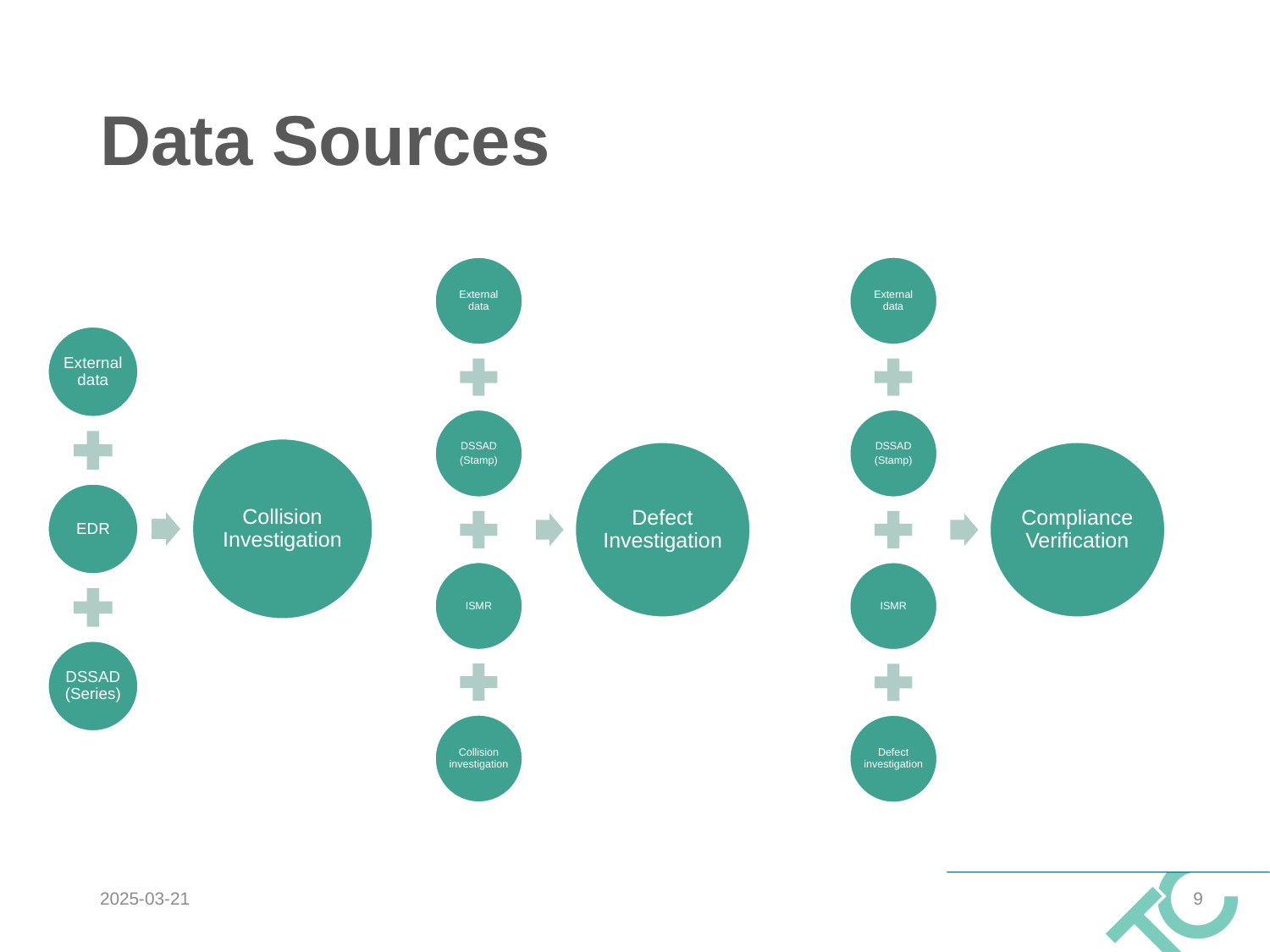

# Data Sources
External data

EDR

DSSAD (Series)

Collision Investigation
External data

DSSAD
(Stamp)

ISMR

Collision investigation

Defect Investigation
External data

DSSAD
(Stamp)

ISMR

Defect investigation

Compliance Verification
2025-03-21
9